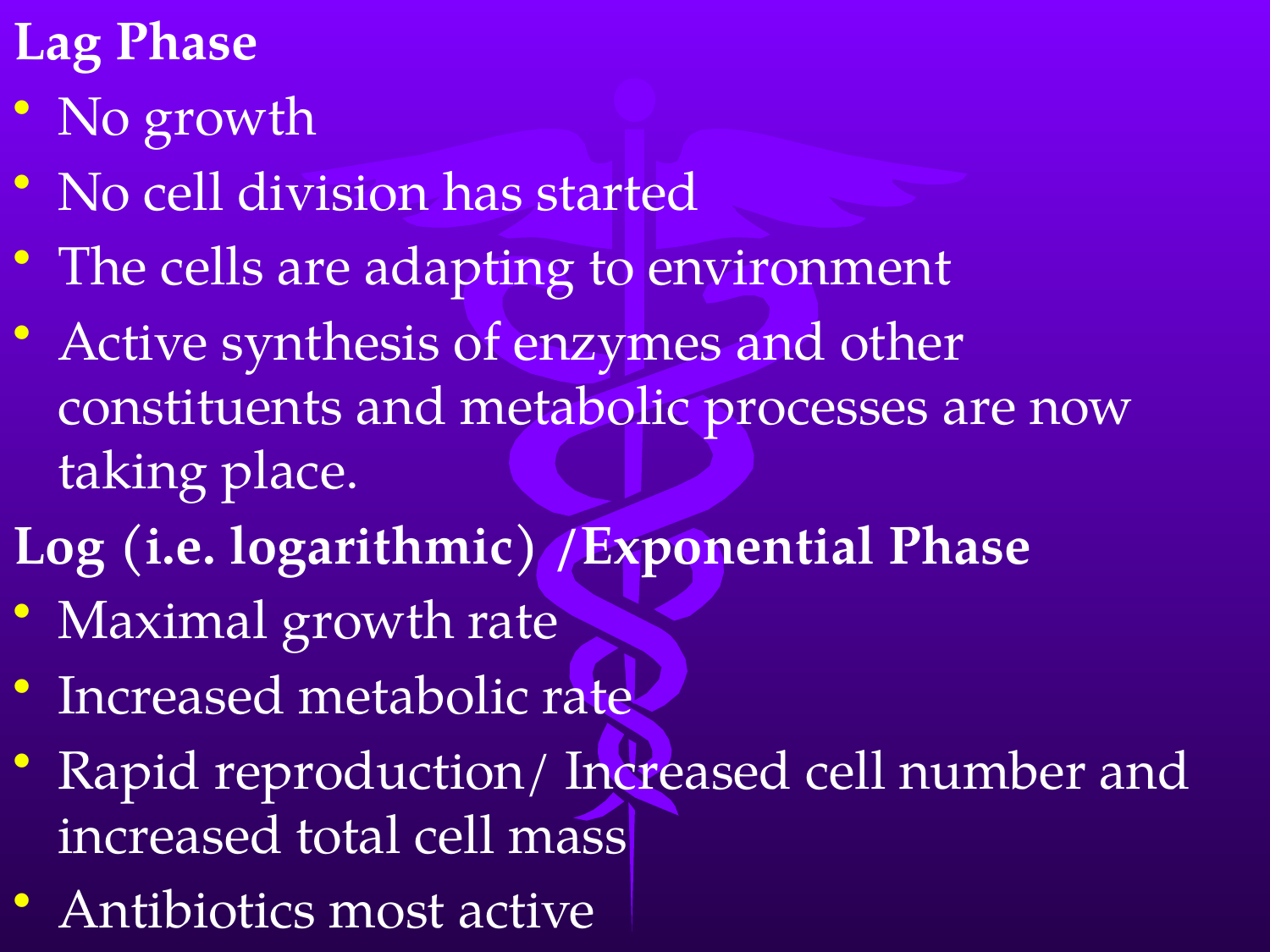

Lag Phase
No growth
No cell division has started
The cells are adapting to environment
Active synthesis of enzymes and other constituents and metabolic processes are now taking place.
Log (i.e. logarithmic) /Exponential Phase
Maximal growth rate
Increased metabolic rate
Rapid reproduction/ Increased cell number and increased total cell mass
Antibiotics most active